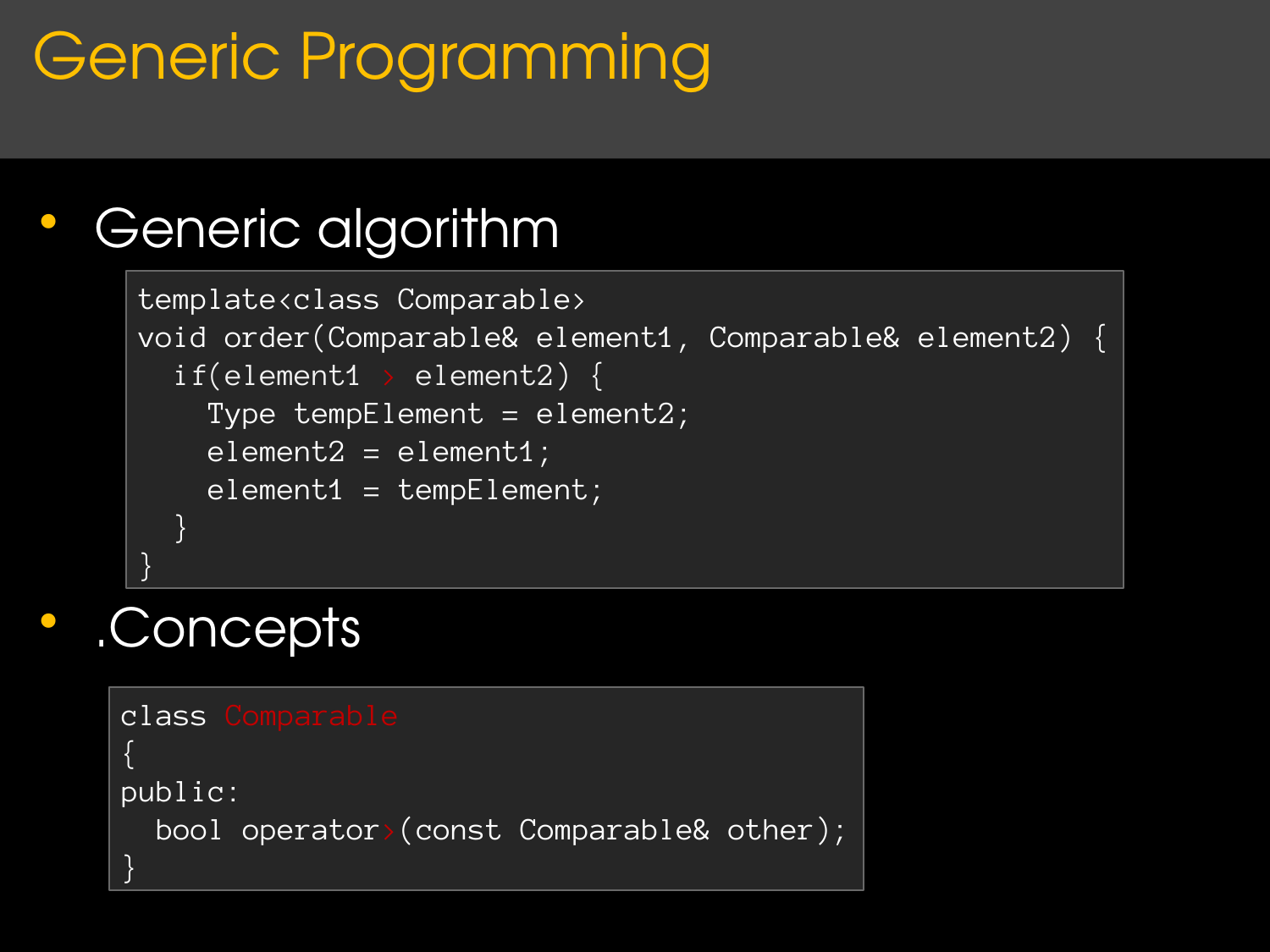

# Generic Programming
Generic algorithm

.Concepts
template<class Comparable>
void order(Comparable& element1, Comparable& element2) {
  if(element1 > element2) {
    Type tempElement = element2;
    element2 = element1;
    element1 = tempElement;
  }
}
class Comparable
{
public:
  bool operator>(const Comparable& other);
}